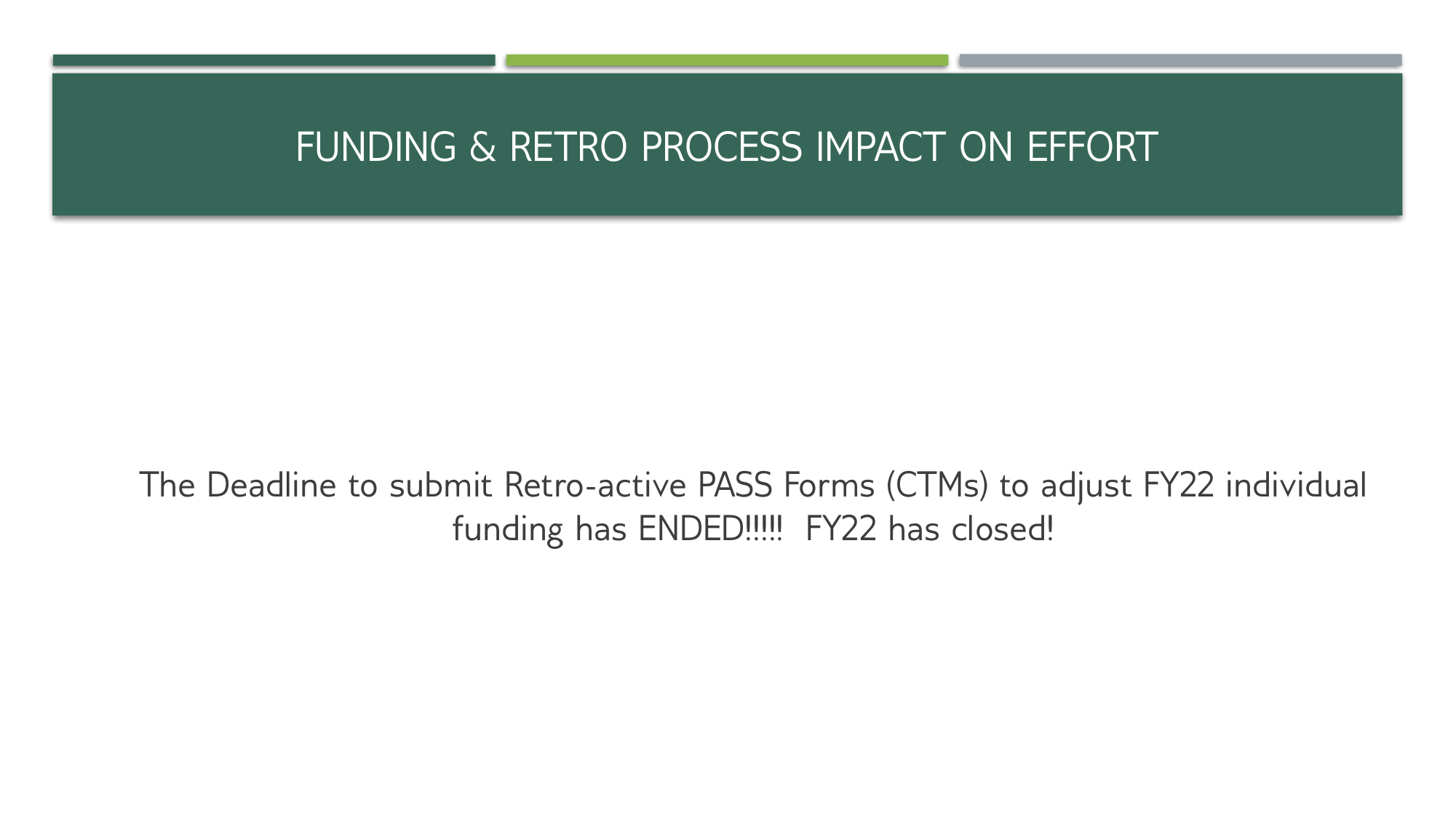

# FUNDING & retro process impact on Effort
The Deadline to submit Retro-active PASS Forms (CTMs) to adjust FY22 individual funding has ENDED!!!!!  FY22 has closed!